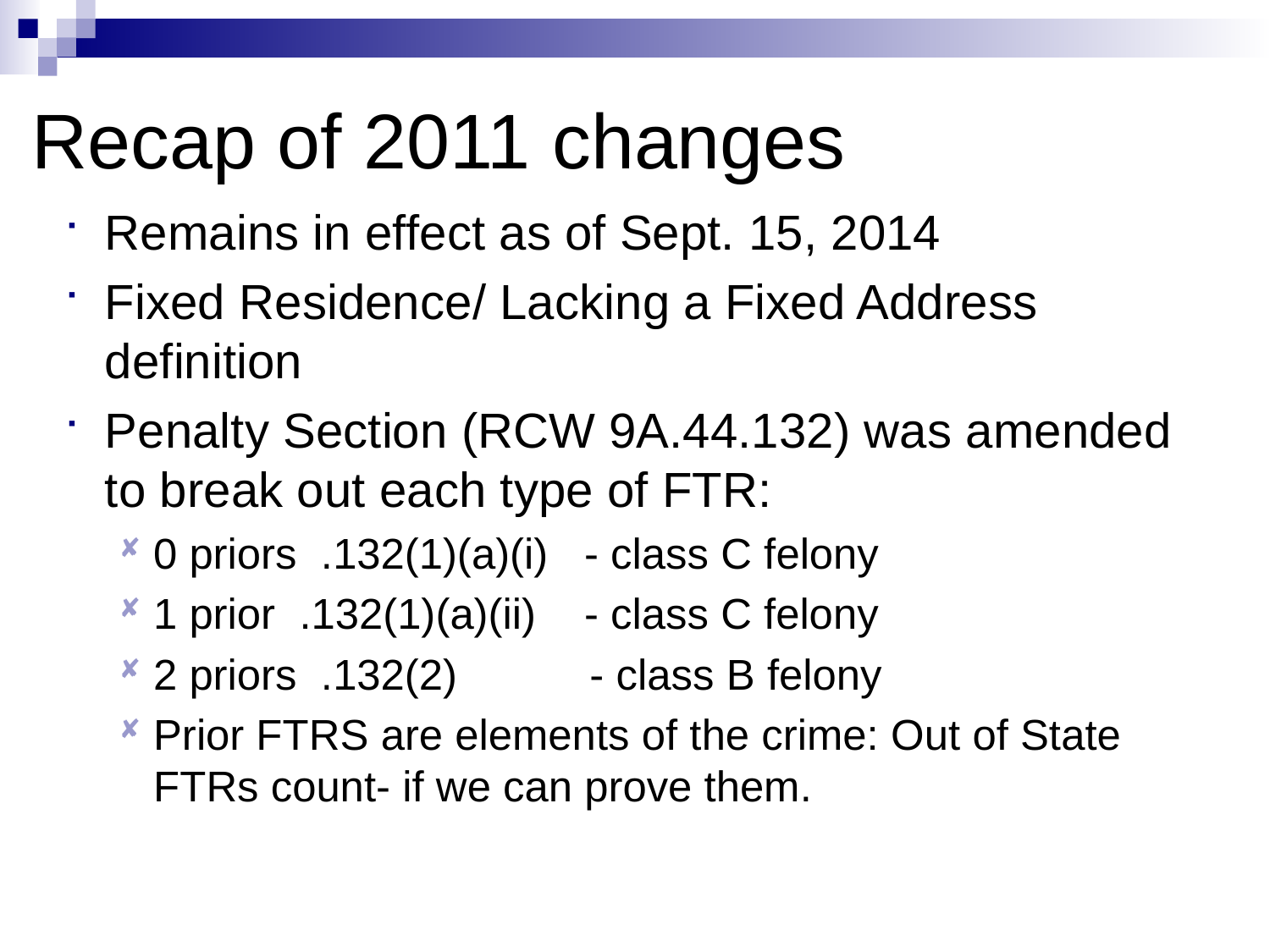

# Recap of 2011 changes
Remains in effect as of Sept. 15, 2014
Fixed Residence/ Lacking a Fixed Address definition
Penalty Section (RCW 9A.44.132) was amended to break out each type of FTR:
0 priors  .132(1)(a)(i)   - class C felony
1 prior  .132(1)(a)(ii)    - class C felony
2 priors  .132(2)           - class B felony
Prior FTRS are elements of the crime: Out of State FTRs count- if we can prove them.